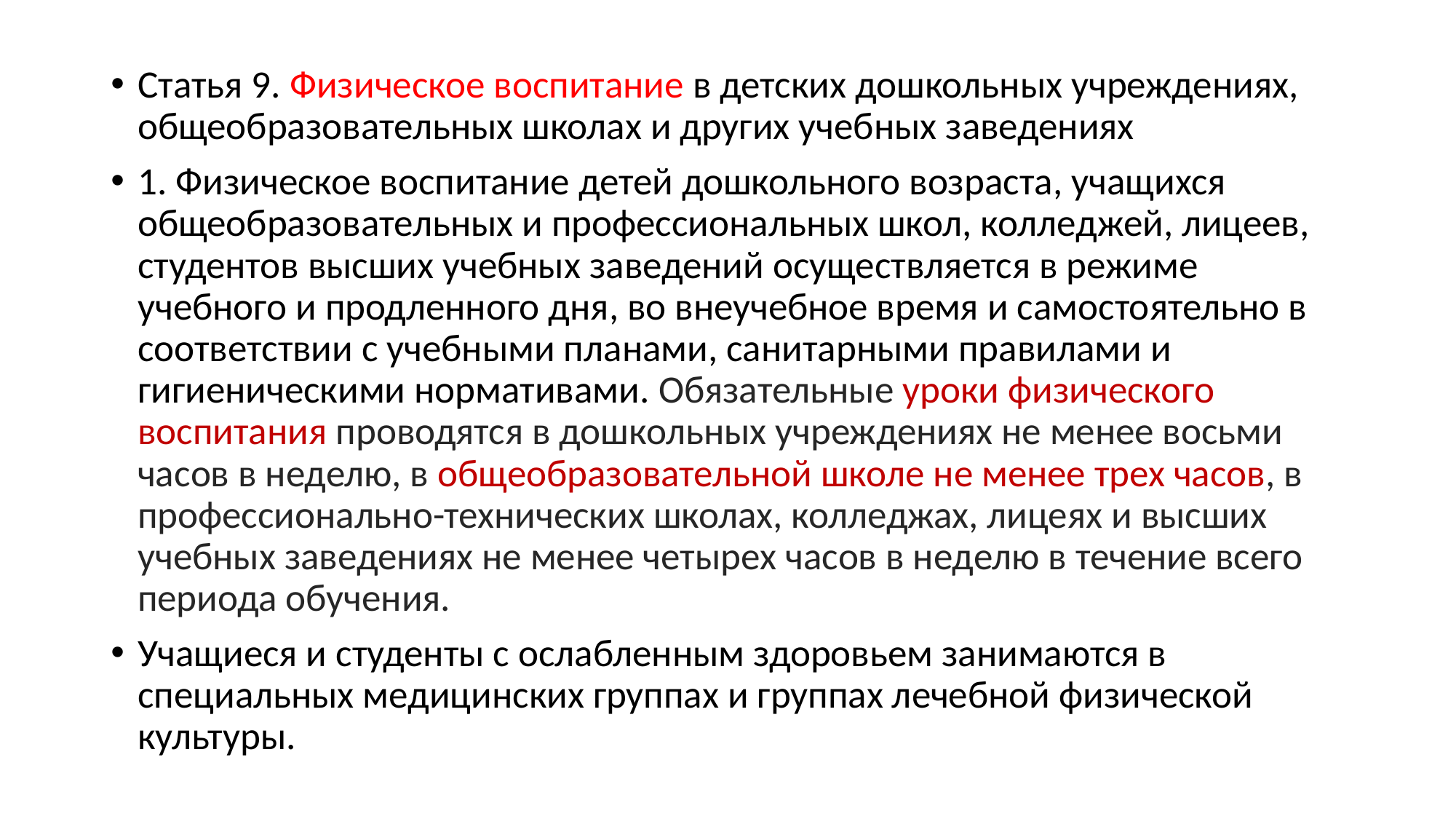

Статья 9. Физическое воспитание в детских дошкольных учреждениях, общеобразовательных школах и других учебных заведениях
1. Физическое воспитание детей дошкольного возраста, учащихся общеобразовательных и профессиональных школ, колледжей, лицеев, студентов высших учебных заведений осуществляется в режиме учебного и продленного дня, во внеучебное время и самостоятельно в соответствии с учебными планами, санитарными правилами и гигиеническими нормативами. Обязательные уроки физического воспитания проводятся в дошкольных учреждениях не менее восьми часов в неделю, в общеобразовательной школе не менее трех часов, в профессионально-технических школах, колледжах, лицеях и высших учебных заведениях не менее четырех часов в неделю в течение всего периода обучения.
Учащиеся и студенты с ослабленным здоровьем занимаются в специальных медицинских группах и группах лечебной физической культуры.